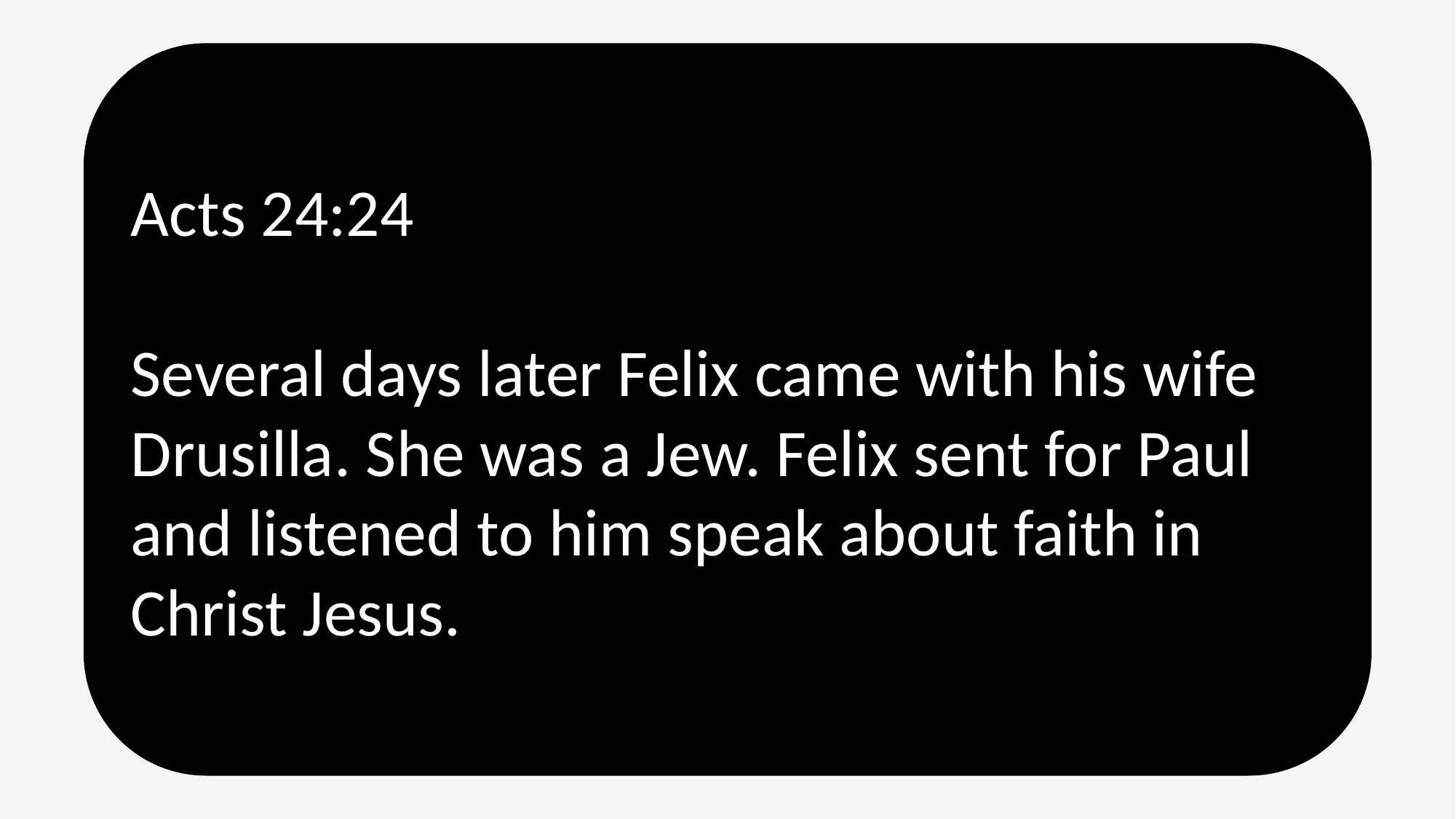

Acts 24:24

Several days later Felix came with his wife Drusilla. She was a Jew. Felix sent for Paul and listened to him speak about faith in Christ Jesus.